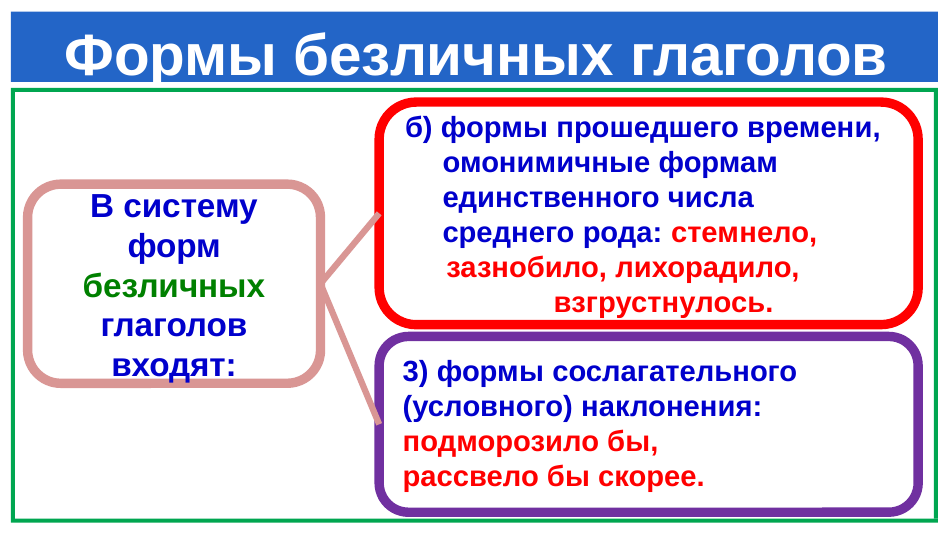

# Формы безличных глаголов
б) формы прошедшего времени, омонимичные формам единственного числа среднего рода: стемнело,
     зазнобило, лихорадило,
                  взгрустнулось.
В систему форм безличных глаголов входят:

3) формы сослагательного (условного) наклонения:
подморозило бы,
рассвело бы скорее.